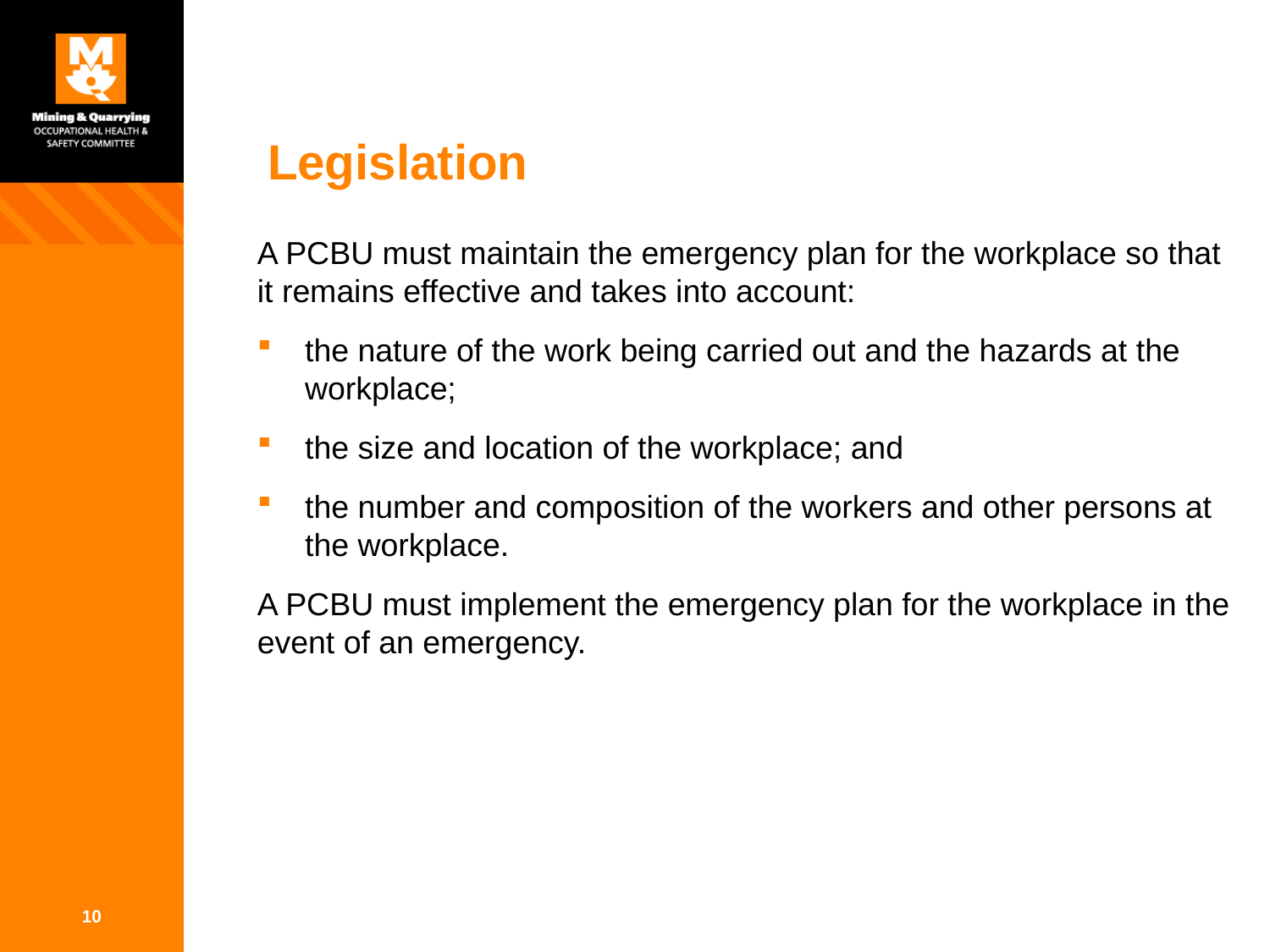

# Legislation
A PCBU must maintain the emergency plan for the workplace so that it remains effective and takes into account:
the nature of the work being carried out and the hazards at the workplace;
the size and location of the workplace; and
the number and composition of the workers and other persons at the workplace.
A PCBU must implement the emergency plan for the workplace in the event of an emergency.

10